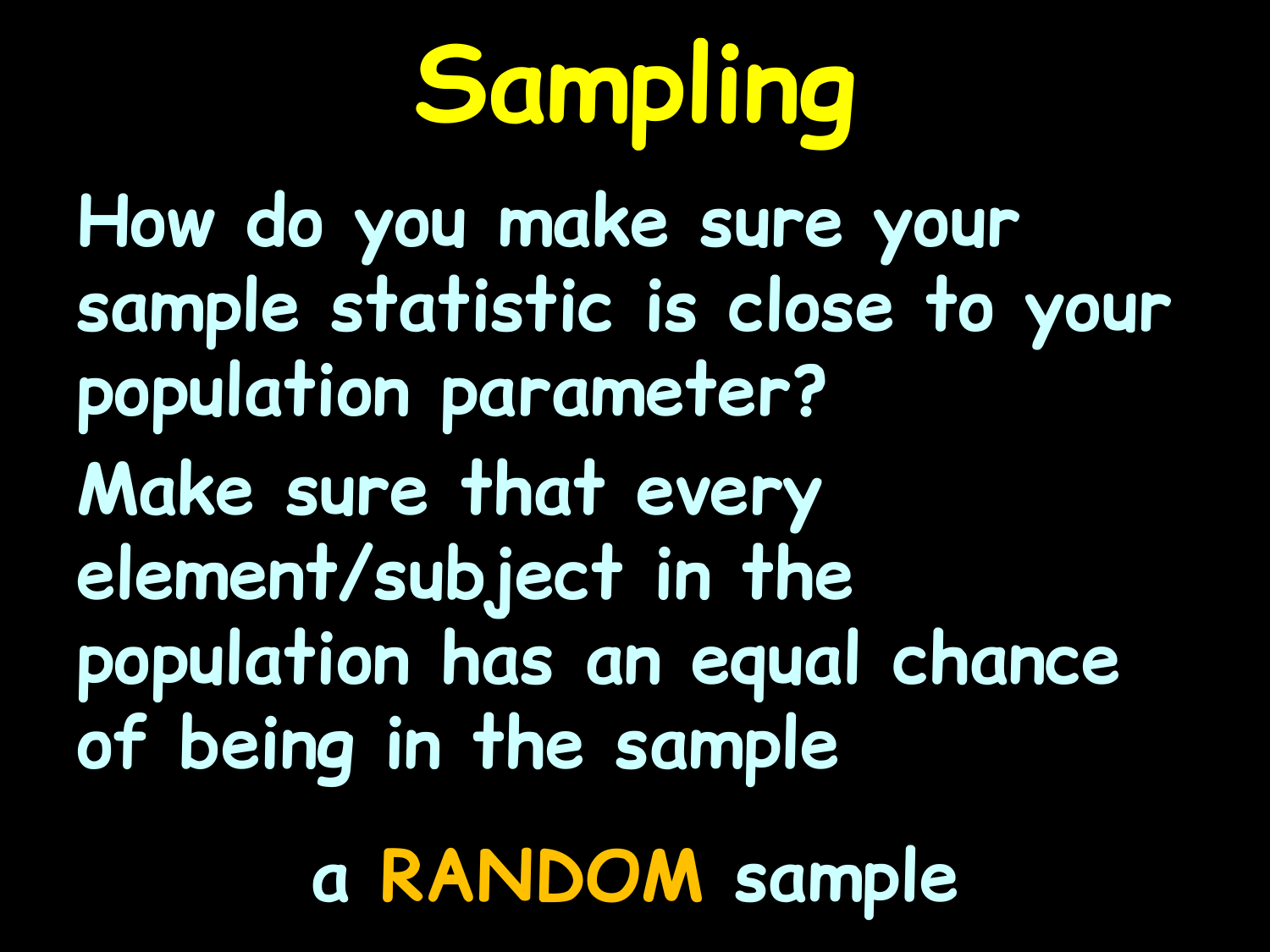

# Sampling
How do you make sure your sample statistic is close to your population parameter?
Make sure that every element/subject in the population has an equal chance of being in the sample

a RANDOM sample